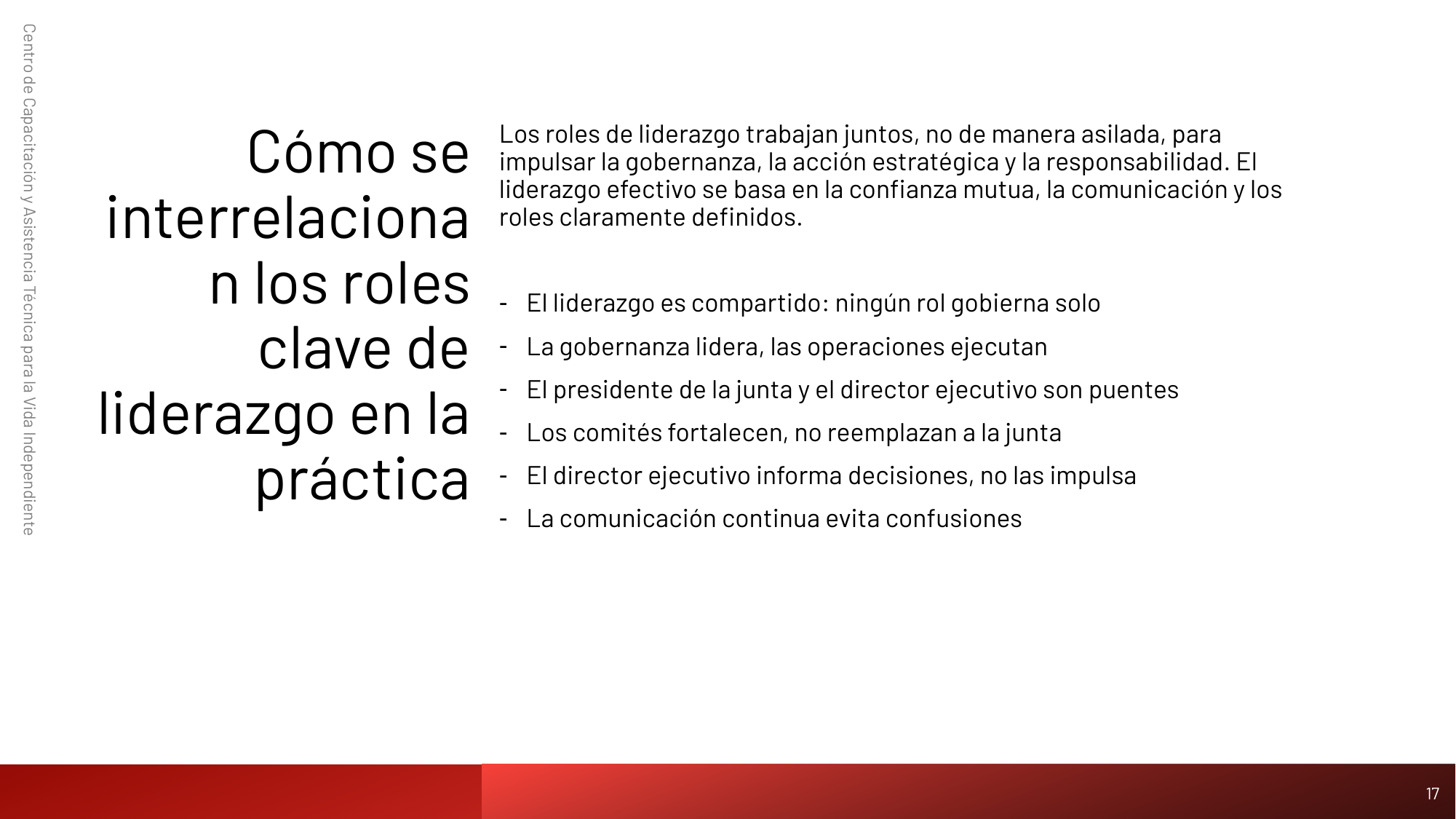

# Cómo se interrelacionan los roles clave de liderazgo en la práctica
Los roles de liderazgo trabajan juntos, no de manera asilada, para impulsar la gobernanza, la acción estratégica y la responsabilidad. El liderazgo efectivo se basa en la confianza mutua, la comunicación y los roles claramente definidos.

El liderazgo es compartido: ningún rol gobierna solo
La gobernanza lidera, las operaciones ejecutan
El presidente de la junta y el director ejecutivo son puentes
Los comités fortalecen, no reemplazan a la junta
El director ejecutivo informa decisiones, no las impulsa
La comunicación continua evita confusiones
Centro de Capacitación y Asistencia Técnica para la Vida Independiente

17